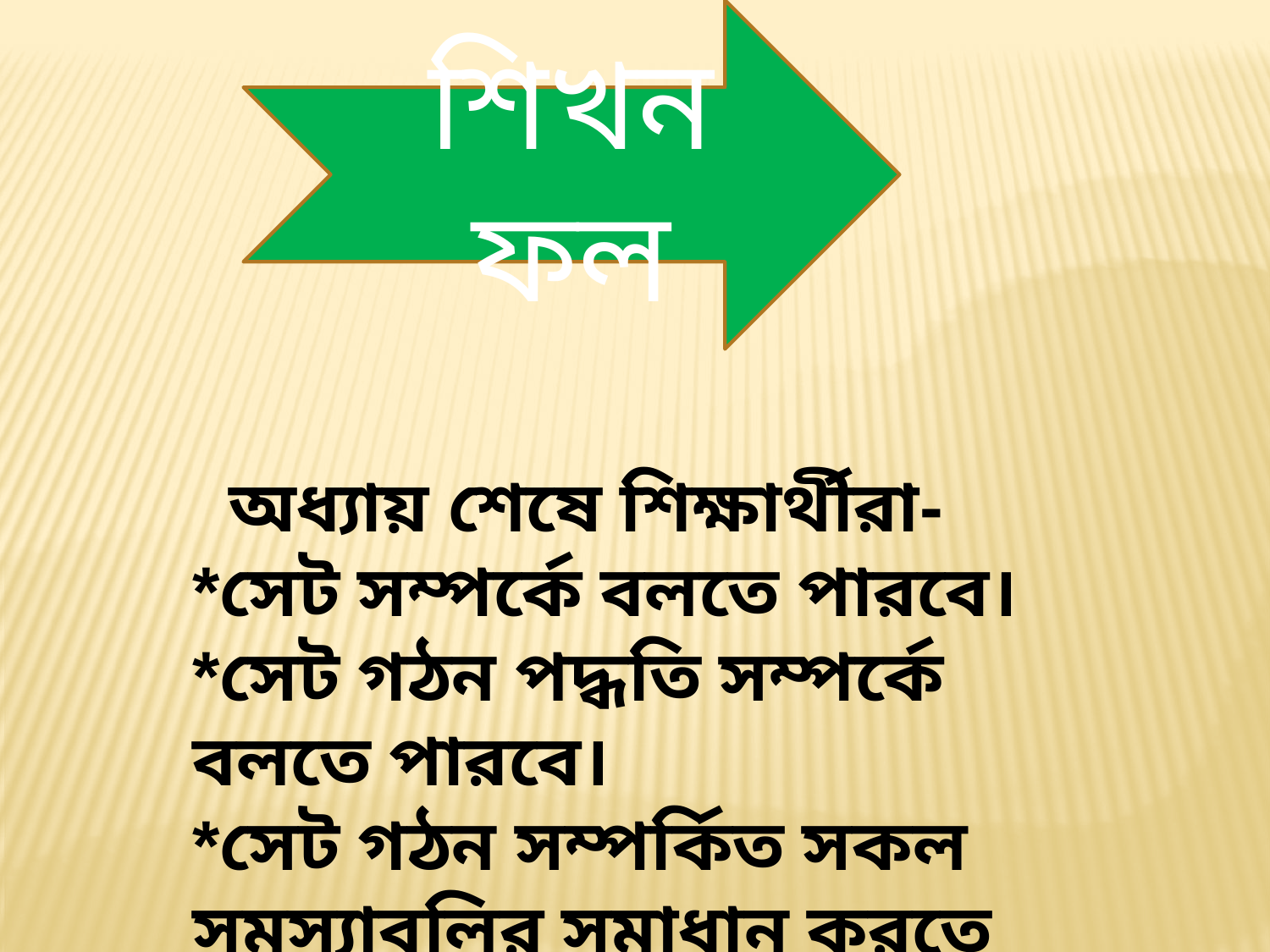

শিখন ফল
  অধ্যায় শেষে শিক্ষার্থীরা-
*সেট সম্পর্কে বলতে পারবে।
*সেট গঠন পদ্ধতি সম্পর্কে বলতে পারবে।
*সেট গঠন সম্পর্কিত সকল সমস্যাবলির সমাধান করতে পারবে।